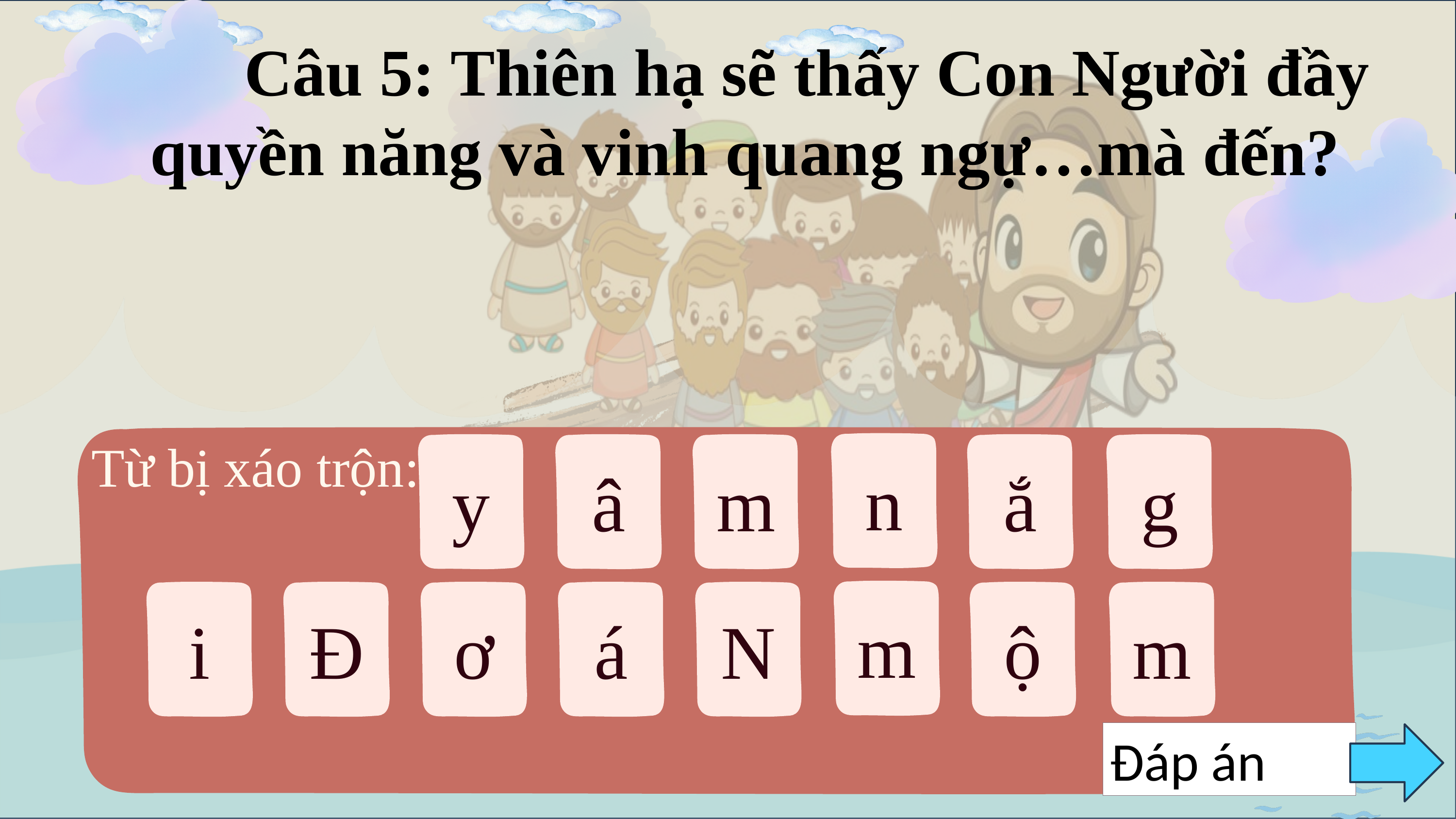

XÁO TRỘN TỪ

         Câu 5: Thiên hạ sẽ thấy Con Người đầy quyền năng và vinh quang ngự…mà đến?

6

Từ bị xáo trộn:

n

y

â

m

ắ

g

m

i

Đ

ơ

á

N

ộ

m

Đáp án